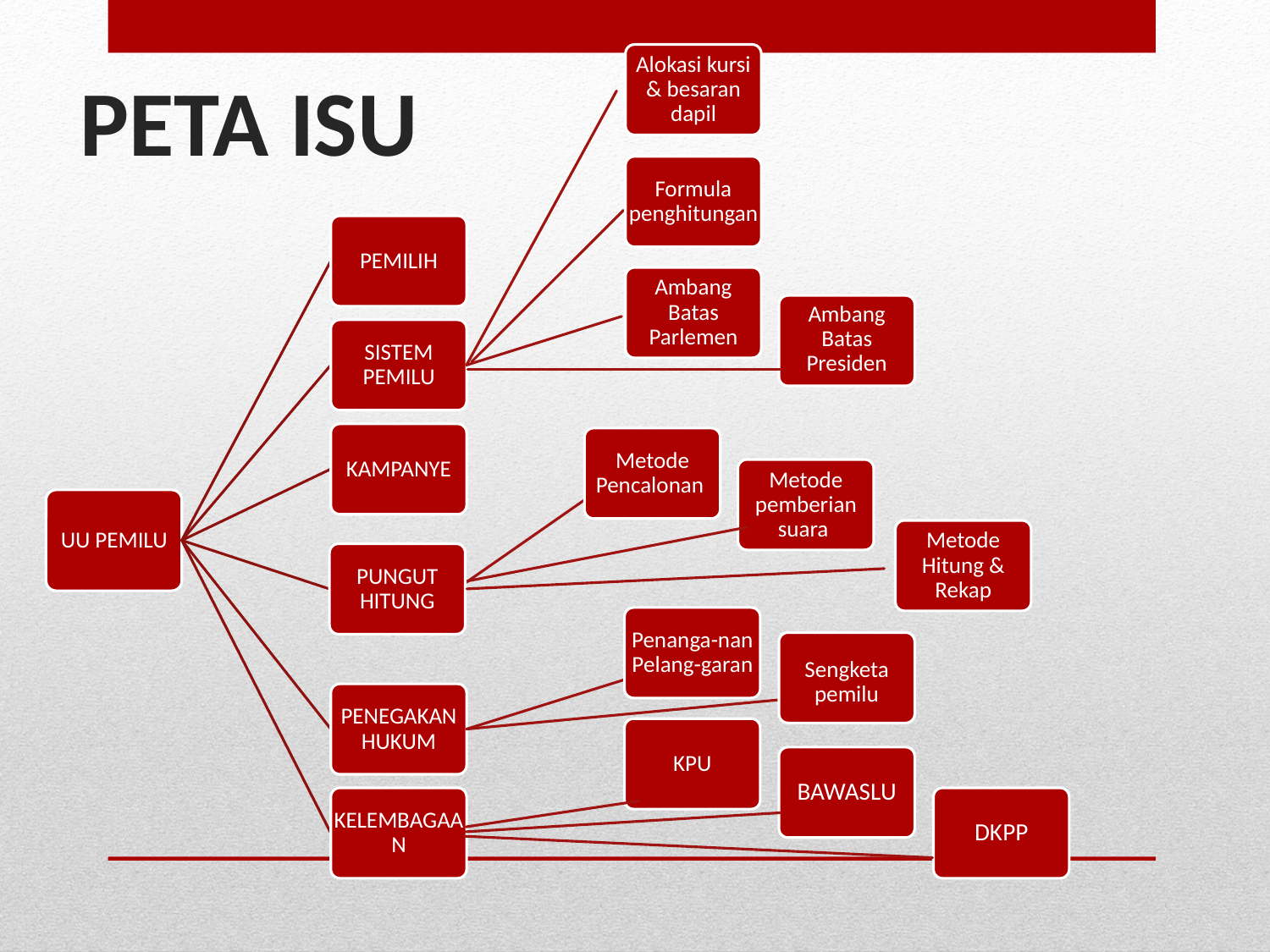

Alokasi kursi & besaran dapil

Formula penghitungan

PEMILIH

Ambang Batas Parlemen

Ambang Batas Presiden

SISTEM PEMILU

KAMPANYE

Metode Pencalonan

Metode pemberian suara

UU PEMILU

PUNGUT HITUNG

Penanga-nan Pelang-garan

KPU

Sengketa pemilu

BAWASLU

PENEGAKAN HUKUM

KELEMBAGAAN

DKPP

# PETA ISU

Metode Hitung & Rekap